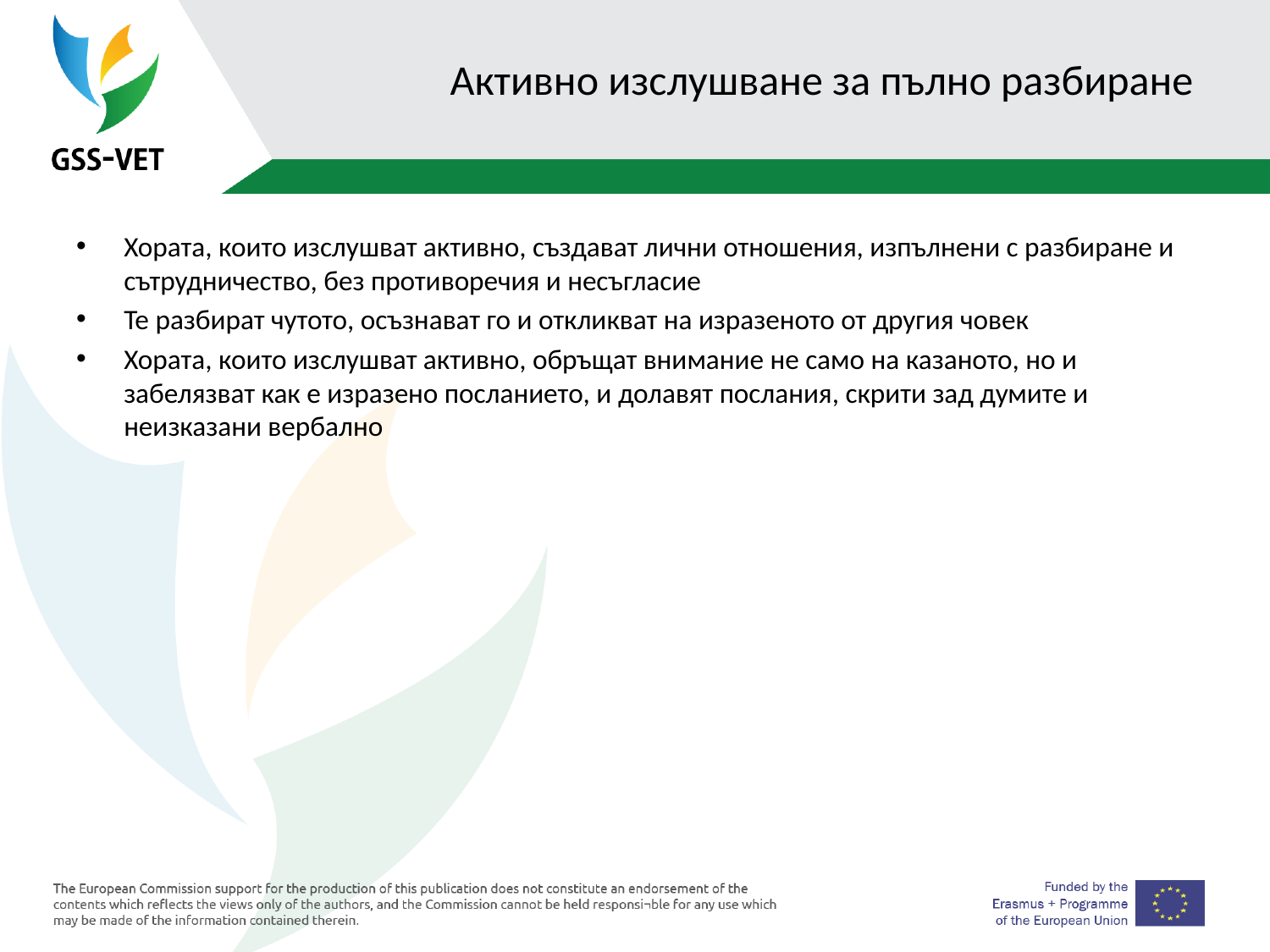

# Активно изслушване за пълно разбиране
Хората, които изслушват активно, създават лични отношения, изпълнени с разбиране и сътрудничество, без противоречия и несъгласие
Те разбират чутото, осъзнават го и откликват на изразеното от другия човек
Хората, които изслушват активно, обръщат внимание не само на казаното, но и забелязват как е изразено посланието, и долавят послания, скрити зад думите и неизказани вербално